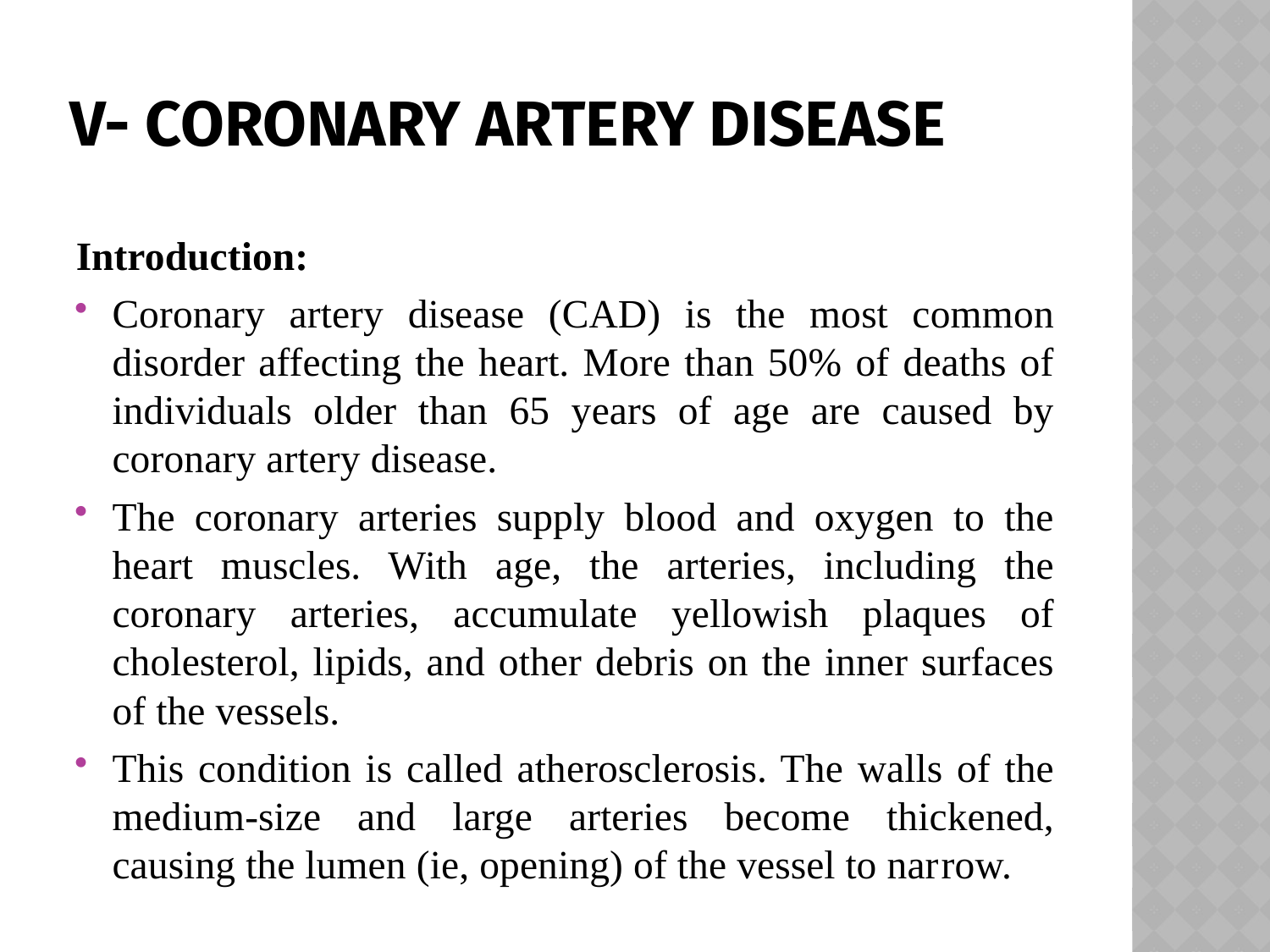

# V- Coronary Artery Disease
Introduction:
Coronary artery disease (CAD) is the most common disorder affecting the heart. More than 50% of deaths of indi­viduals older than 65 years of age are caused by coronary artery disease.
The coronary arteries supply blood and oxygen to the heart muscles. With age, the arteries, including the coronary arteries, accumulate yellowish plaques of cholesterol, lipids, and other debris on the inner surfaces of the vessels.
This con­dition is called atherosclerosis. The walls of the medium-size and large arteries become thickened, causing the lumen (ie, opening) of the vessel to nar­row.